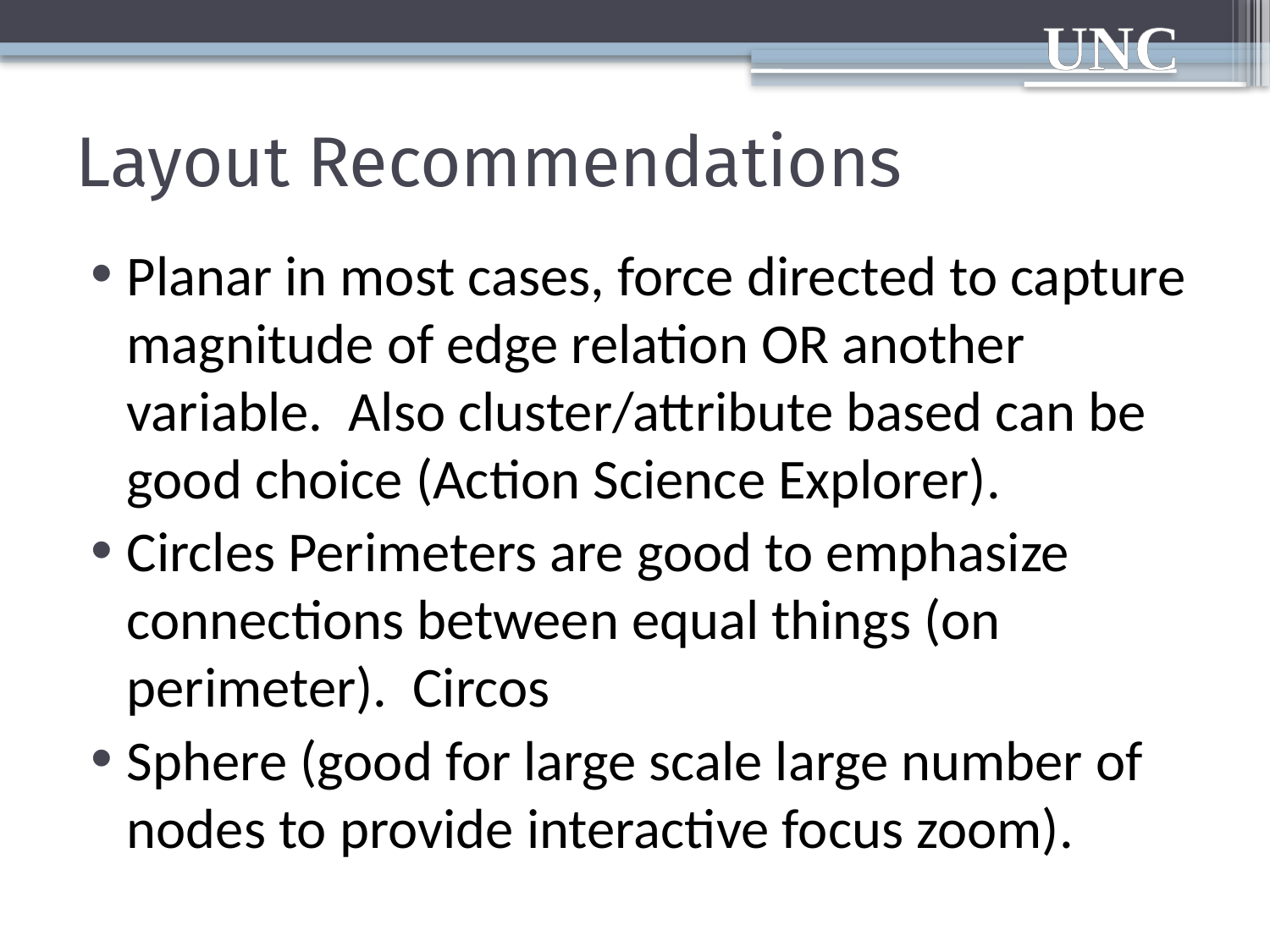

# Layout Recommendations
Planar in most cases, force directed to capture magnitude of edge relation OR another variable.  Also cluster/attribute based can be good choice (Action Science Explorer).
Circles Perimeters are good to emphasize connections between equal things (on perimeter).  Circos
Sphere (good for large scale large number of nodes to provide interactive focus zoom).